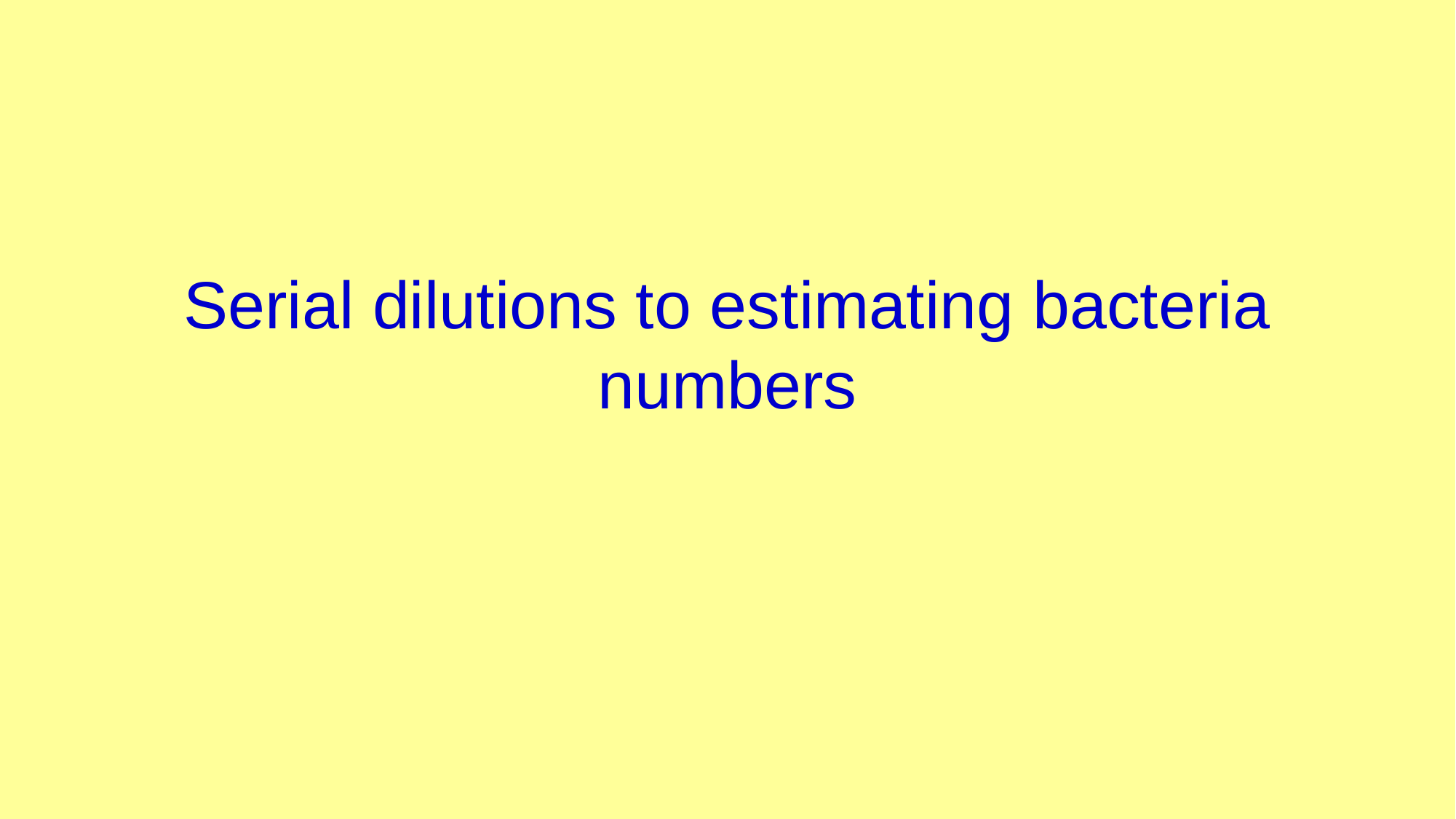

# Serial dilutions to estimating bacteria numbers